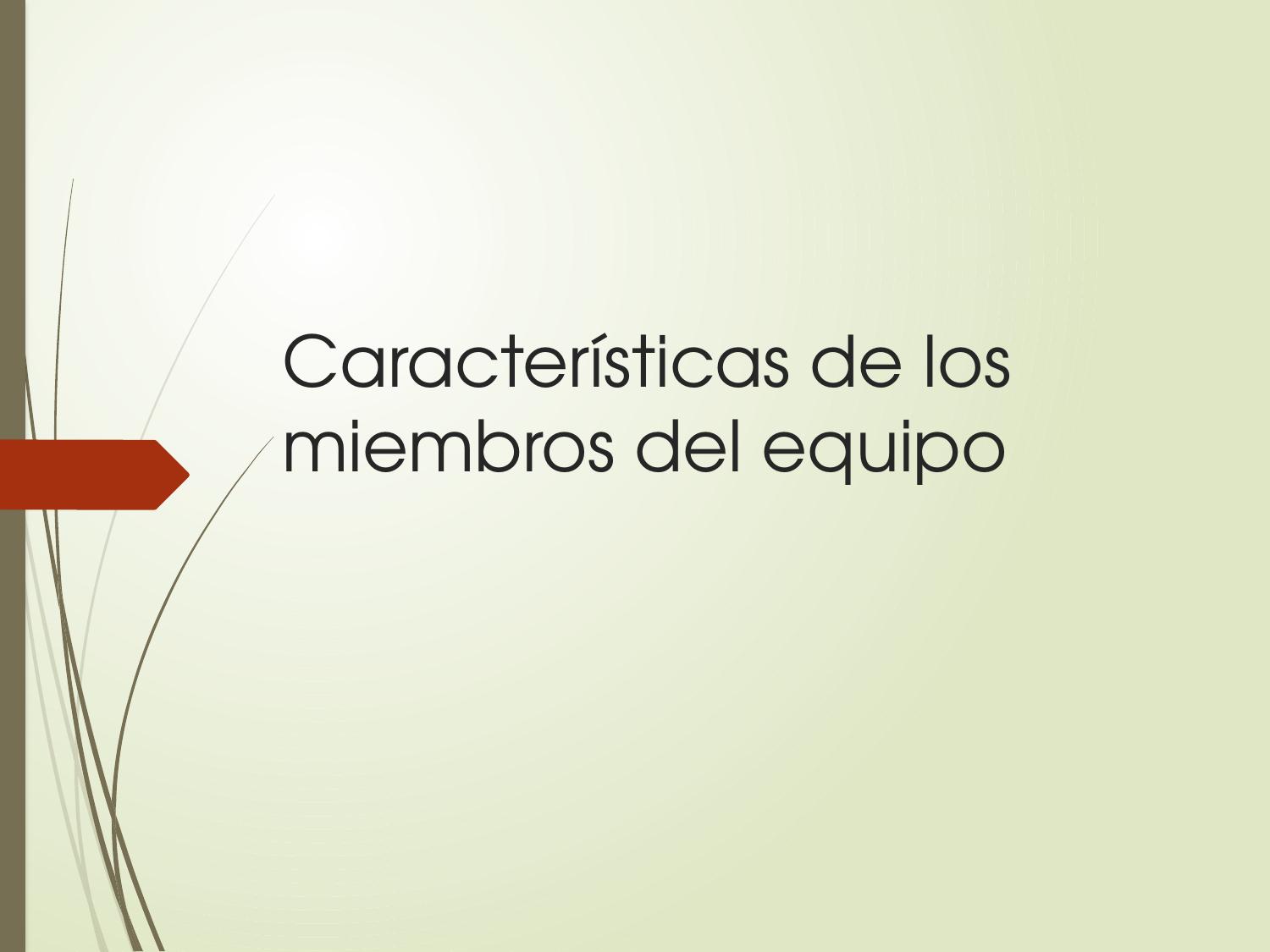

# Características de los miembros del equipo